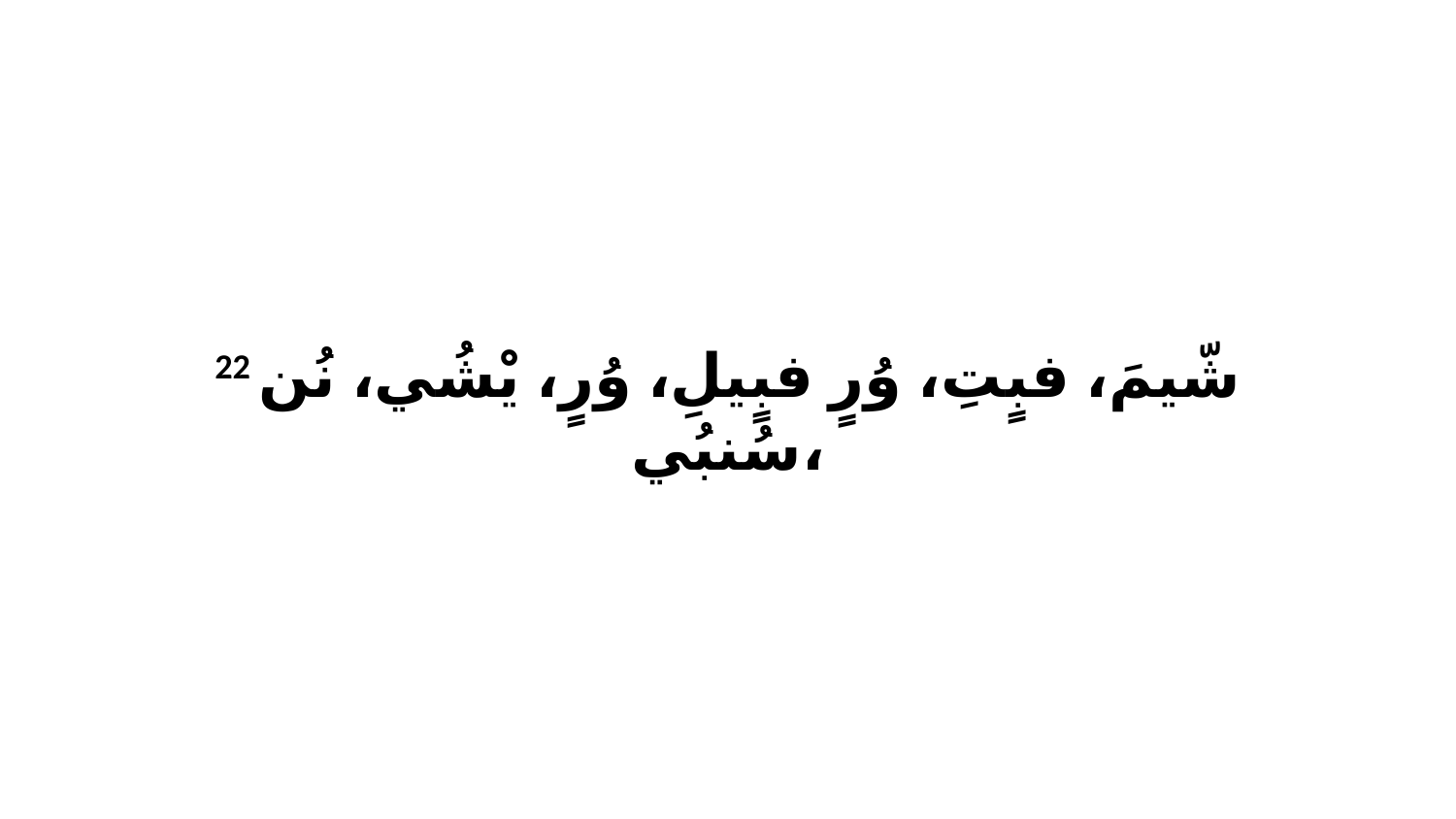

22 شّيمَ، فبٍتِ، وُرٍ فبٍيلِ، وُرٍ، يْشُي، نُن سُنبُي،